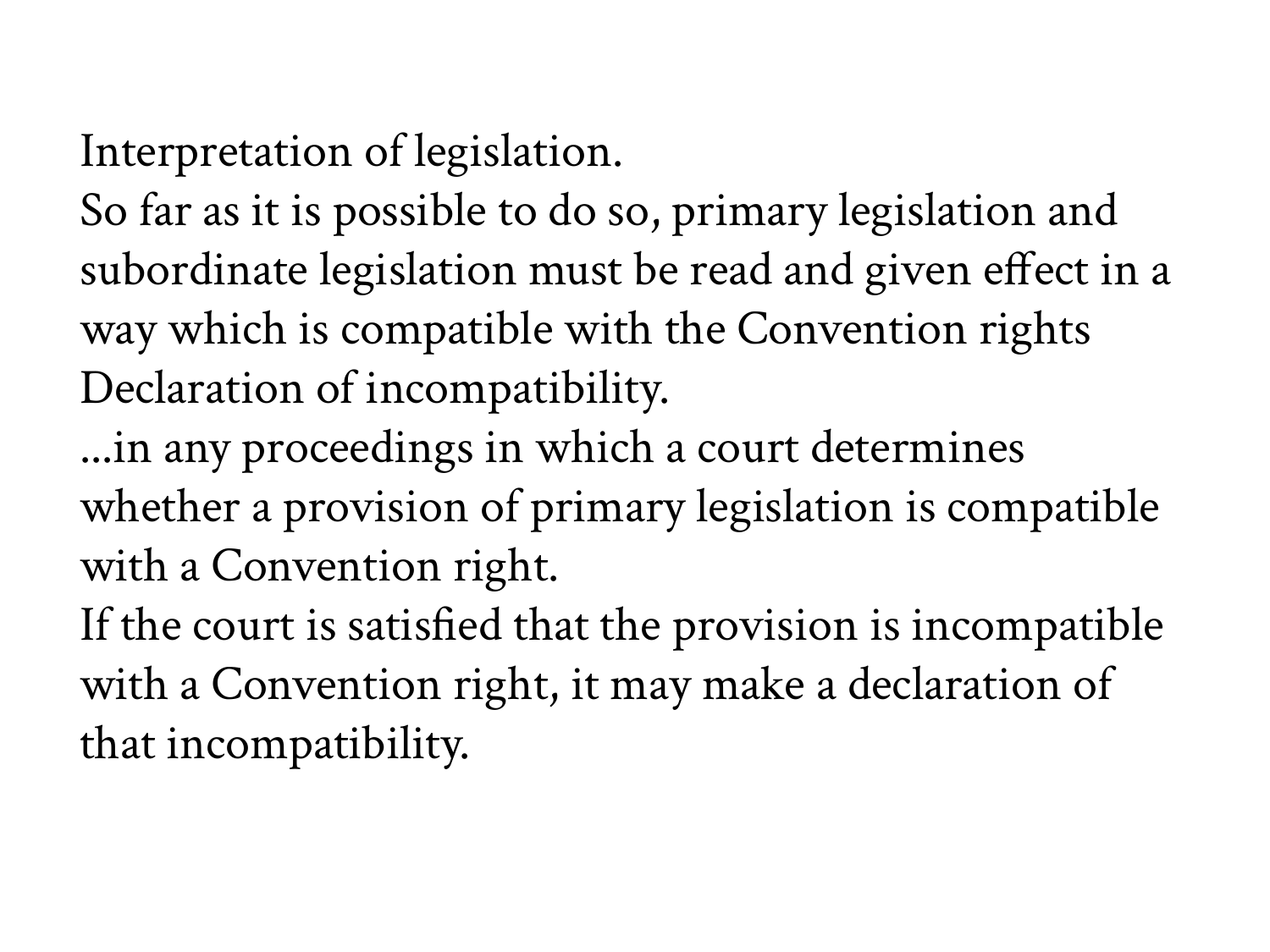

Interpretation of legislation.
So far as it is possible to do so, primary legislation and subordinate legislation must be read and given effect in a way which is compatible with the Convention rights
Declaration of incompatibility.
...in any proceedings in which a court determines whether a provision of primary legislation is compatible with a Convention right.
If the court is satisfied that the provision is incompatible with a Convention right, it may make a declaration of that incompatibility.